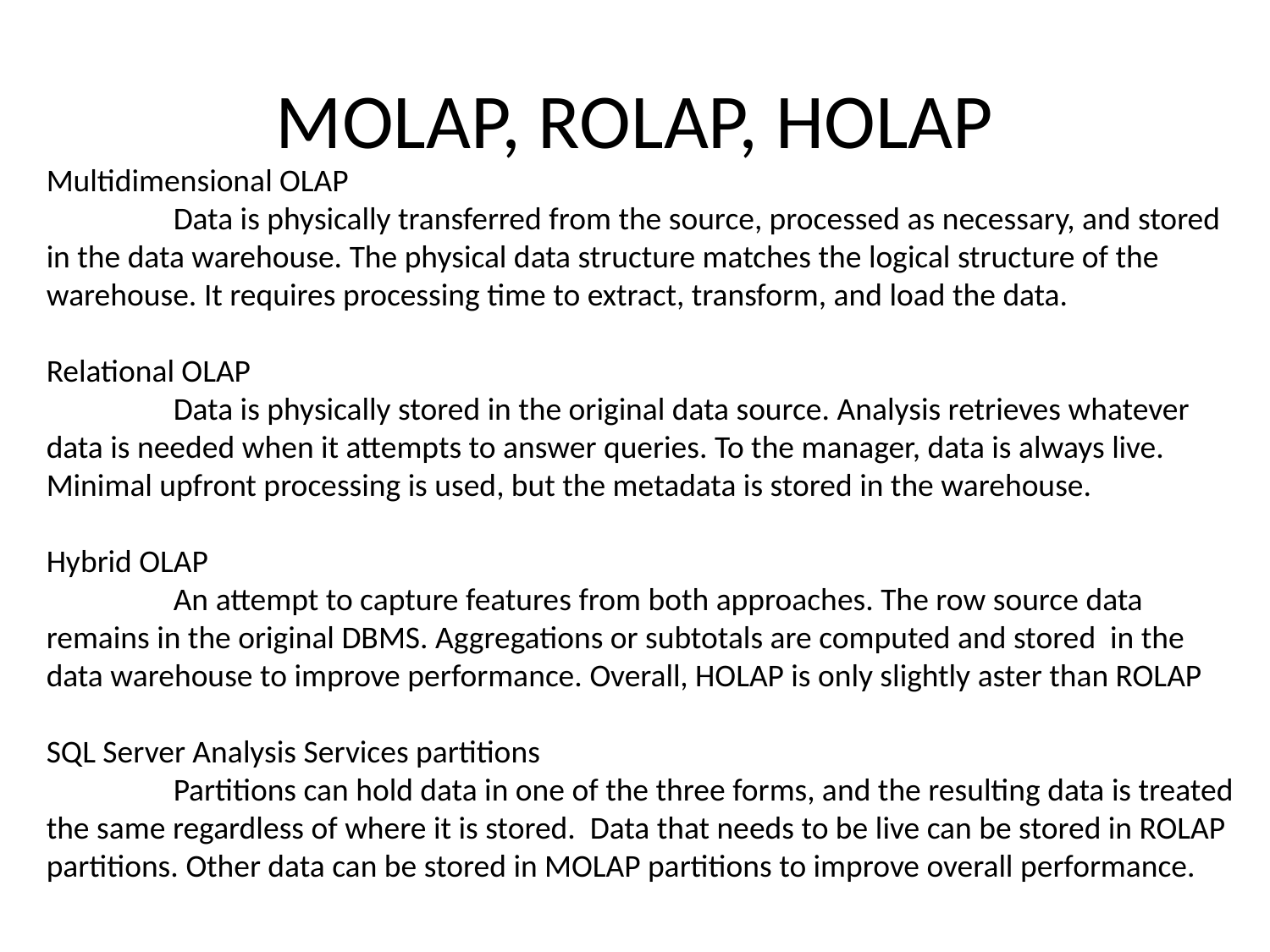

# MOLAP, ROLAP, HOLAP
Multidimensional OLAP
	Data is physically transferred from the source, processed as necessary, and stored in the data warehouse. The physical data structure matches the logical structure of the warehouse. It requires processing time to extract, transform, and load the data.

Relational OLAP
	Data is physically stored in the original data source. Analysis retrieves whatever data is needed when it attempts to answer queries. To the manager, data is always live. Minimal upfront processing is used, but the metadata is stored in the warehouse.

Hybrid OLAP
	An attempt to capture features from both approaches. The row source data remains in the original DBMS. Aggregations or subtotals are computed and stored  in the data warehouse to improve performance. Overall, HOLAP is only slightly aster than ROLAP

SQL Server Analysis Services partitions
	Partitions can hold data in one of the three forms, and the resulting data is treated the same regardless of where it is stored.  Data that needs to be live can be stored in ROLAP partitions. Other data can be stored in MOLAP partitions to improve overall performance.